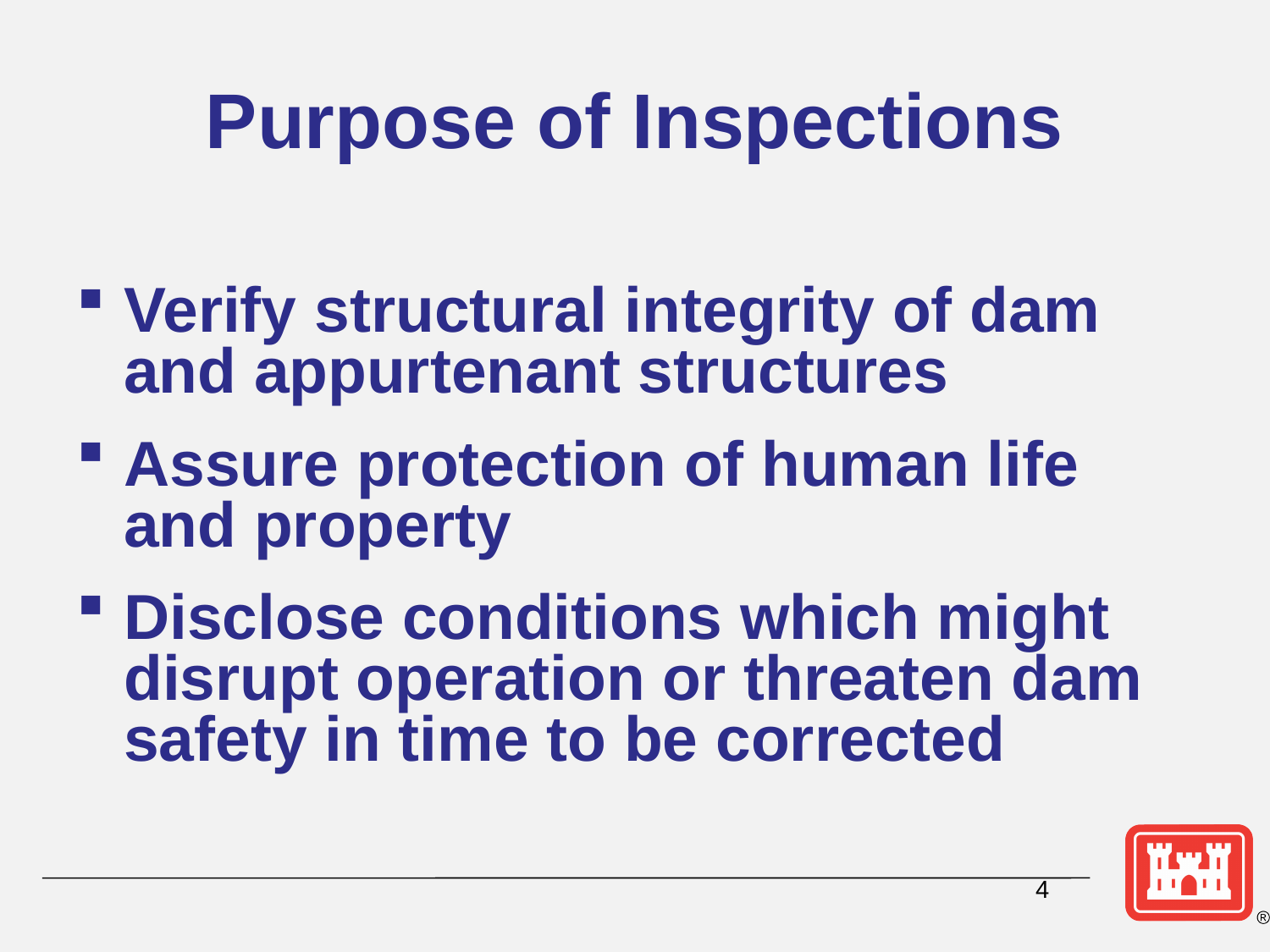

# Purpose of Inspections

Verify structural integrity of dam and appurtenant structures
Assure protection of human life and property
Disclose conditions which might disrupt operation or threaten dam safety in time to be corrected
4